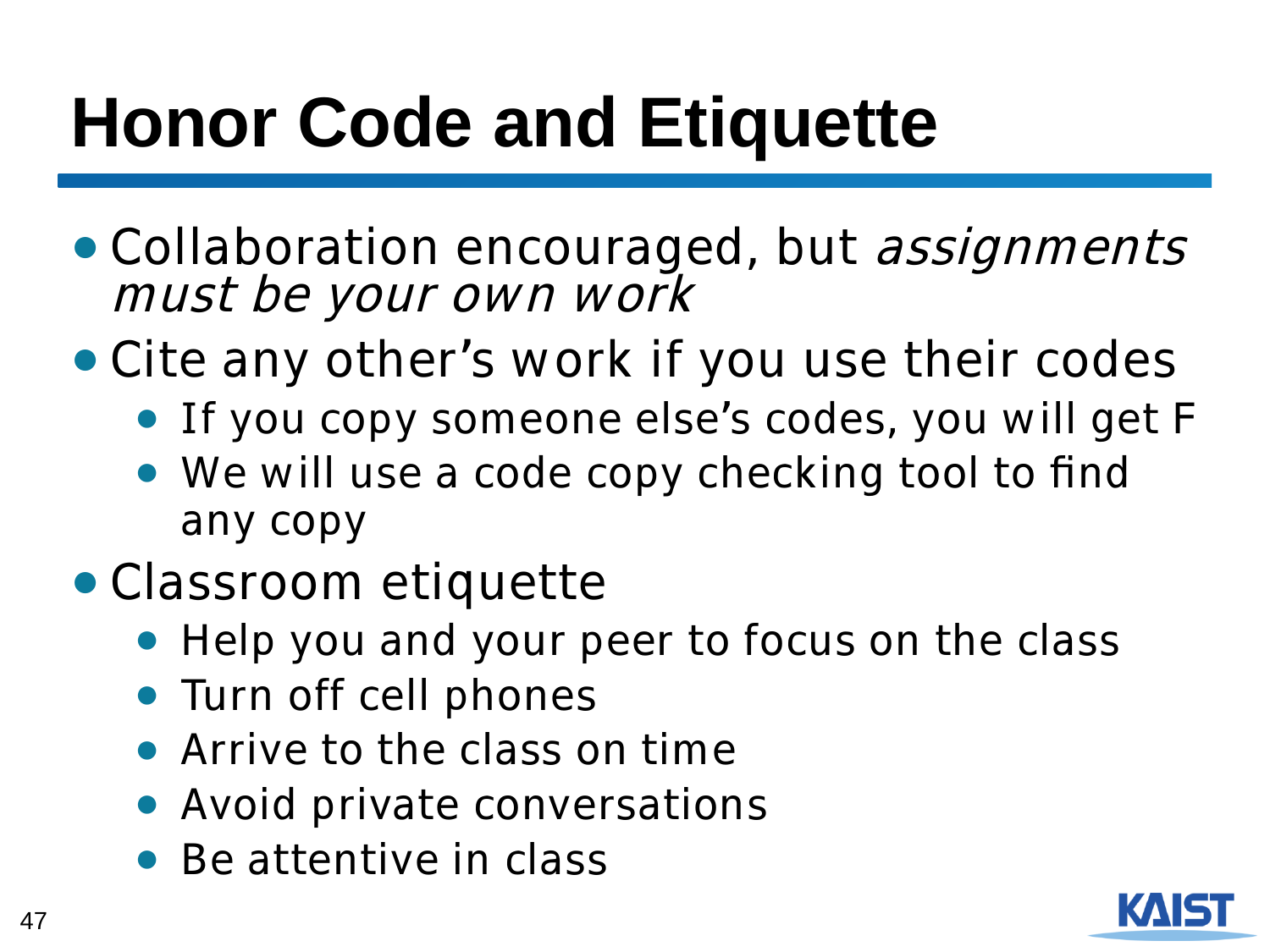

# Honor Code and Etiquette
Collaboration encouraged, but assignments must be your own work
Cite any other’s work if you use their codes
If you copy someone else’s codes, you will get F
We will use a code copy checking tool to find any copy
Classroom etiquette
Help you and your peer to focus on the class
Turn off cell phones
Arrive to the class on time
Avoid private conversations
Be attentive in class